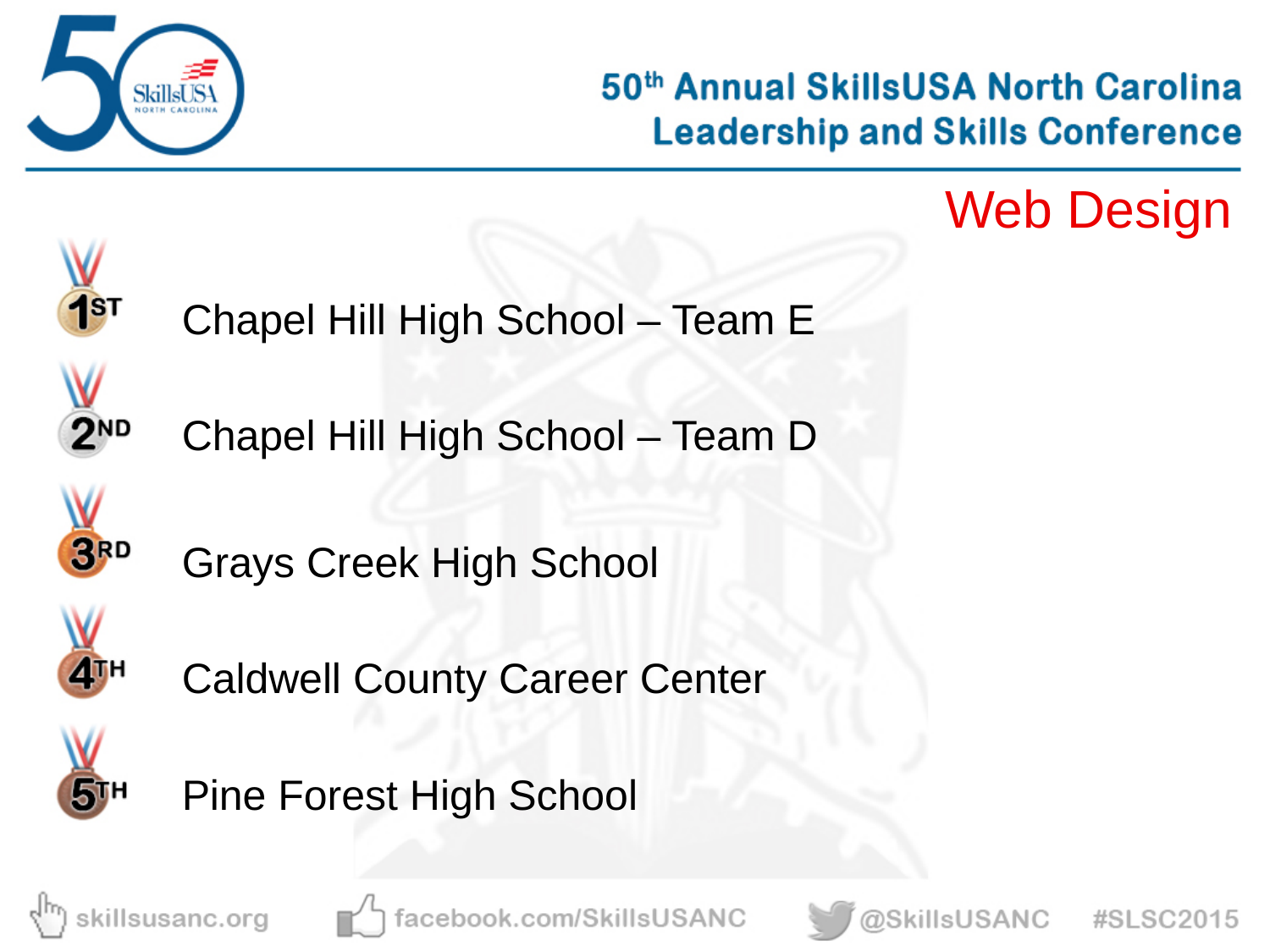

Web Design
Chapel Hill High School – Team E
Chapel Hill High School – Team D
Grays Creek High School
Caldwell County Career Center
Pine Forest High School